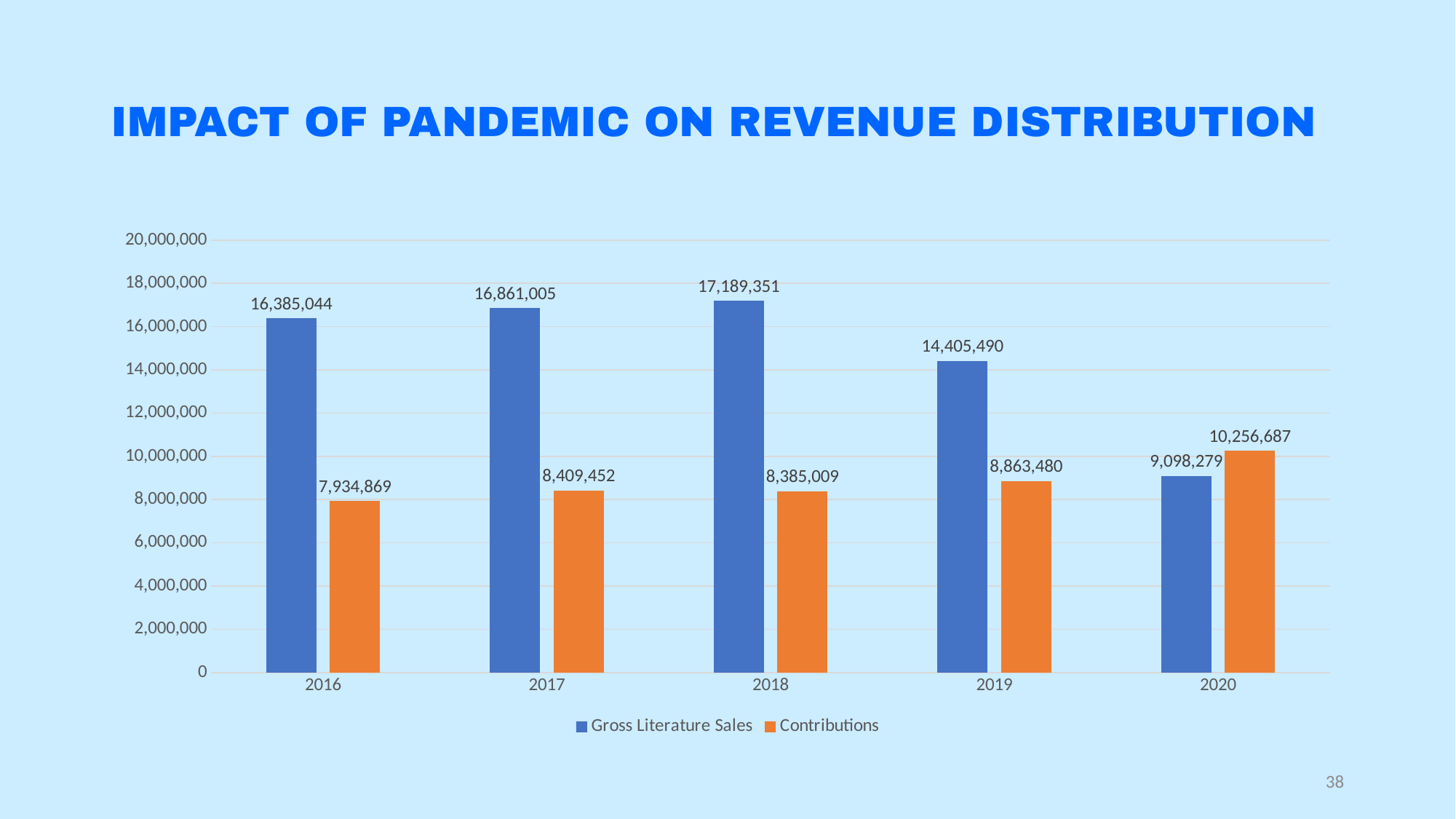

# IMPACT OF PANDEMIC ON REVENUE DISTRIBUTION

### Chart

| Category | Gross Literature Sales | Contributions |
|---|---|---|
| 2016 | 16385044.0 | 7934869.0 |
| 2017 | 16861005.0 | 8409452.0 |
| 2018 | 17189351.0 | 8385009.0 |
| 2019 | 14405490.0 | 8863480.0 |
| 2020 | 9098279.0 | 10256687.0 |
38